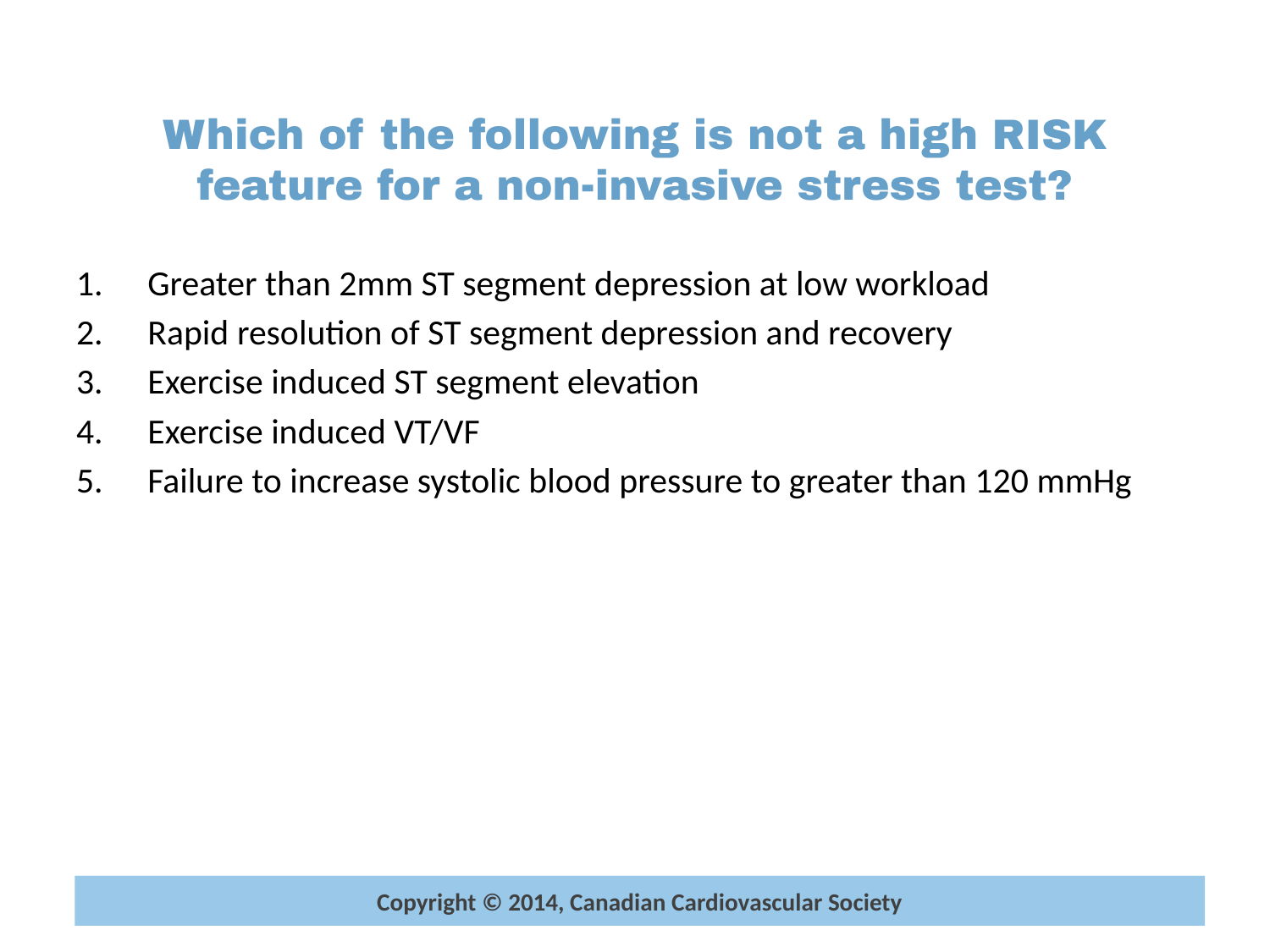

# Which of the following is not a high RISK feature for a non-invasive stress test?
Greater than 2mm ST segment depression at low workload
Rapid resolution of ST segment depression and recovery
Exercise induced ST segment elevation
Exercise induced VT/VF
Failure to increase systolic blood pressure to greater than 120 mmHg